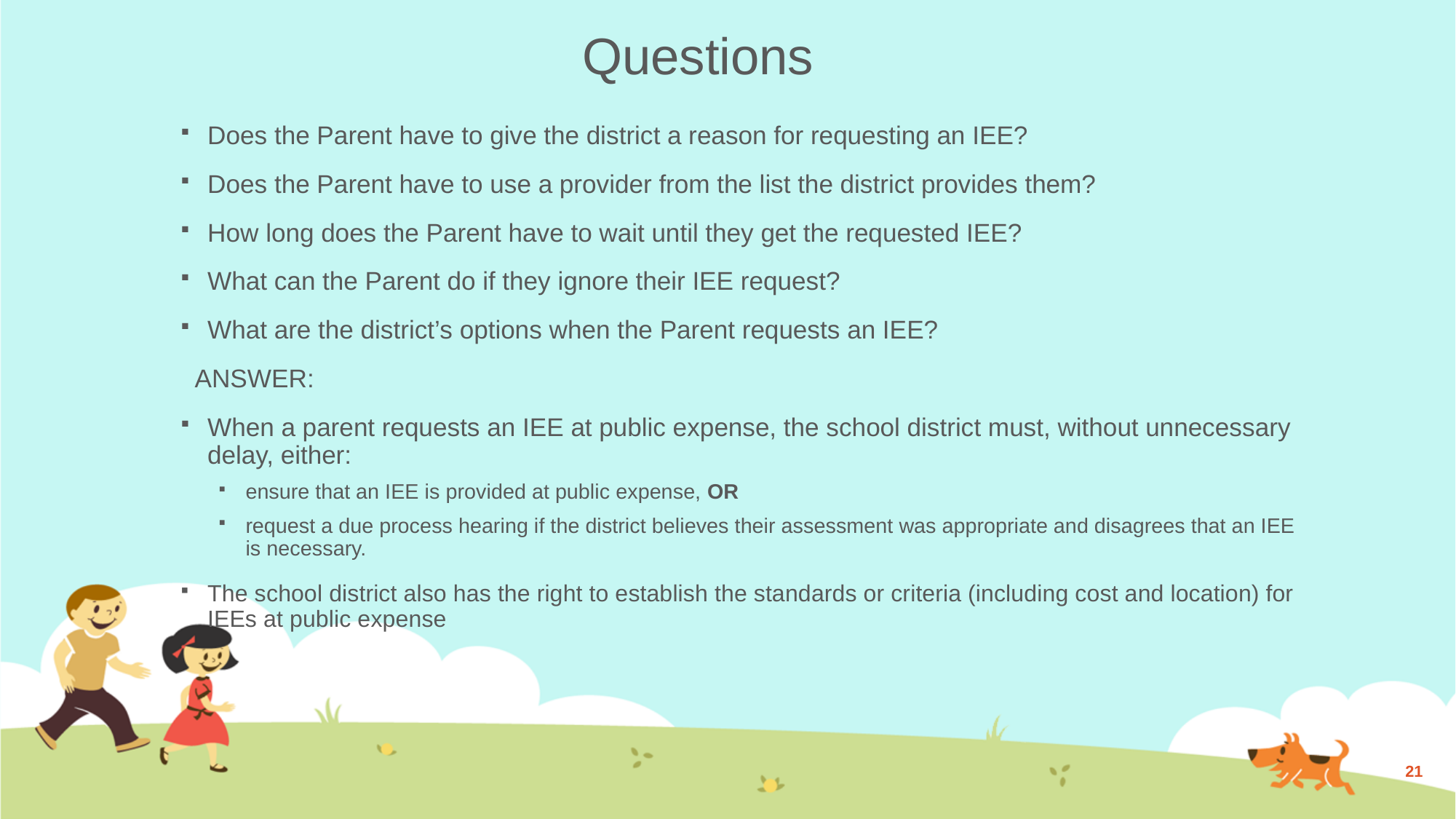

# Questions

Does the Parent have to give the district a reason for requesting an IEE?
Does the Parent have to use a provider from the list the district provides them?
How long does the Parent have to wait until they get the requested IEE?
What can the Parent do if they ignore their IEE request?
What are the district’s options when the Parent requests an IEE?
  ANSWER:
When a parent requests an IEE at public expense, the school district must, without unnecessary delay, either:
ensure that an IEE is provided at public expense, OR
request a due process hearing if the district believes their assessment was appropriate and disagrees that an IEE is necessary.
The school district also has the right to establish the standards or criteria (including cost and location) for IEEs at public expense
21